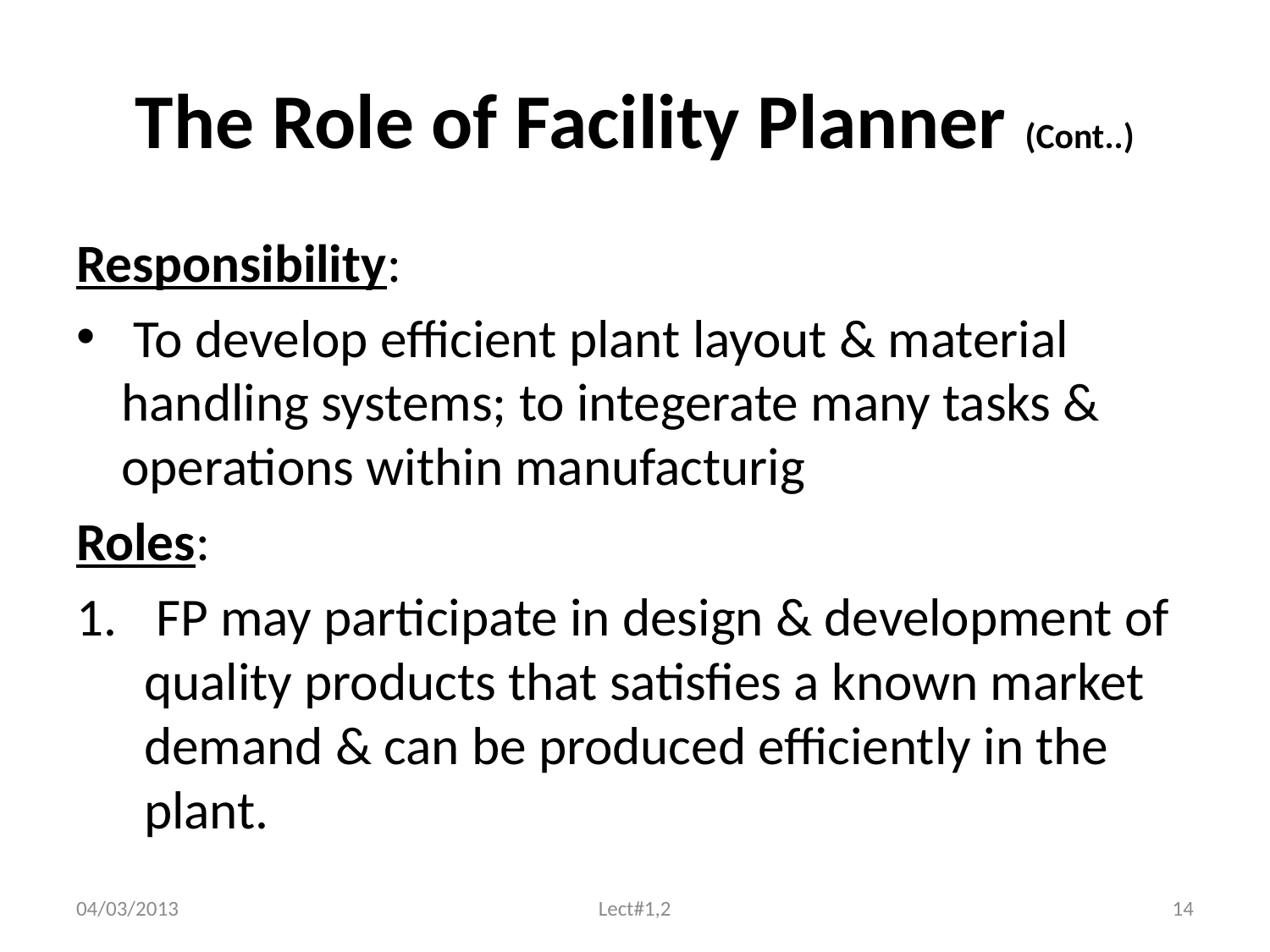

# The Role of Facility Planner (Cont..)
Responsibility:
 To develop efficient plant layout & material handling systems; to integerate many tasks & operations within manufacturig
Roles:
 FP may participate in design & development of quality products that satisfies a known market demand & can be produced efficiently in the plant.

04/03/2013
Lect#1,2
14